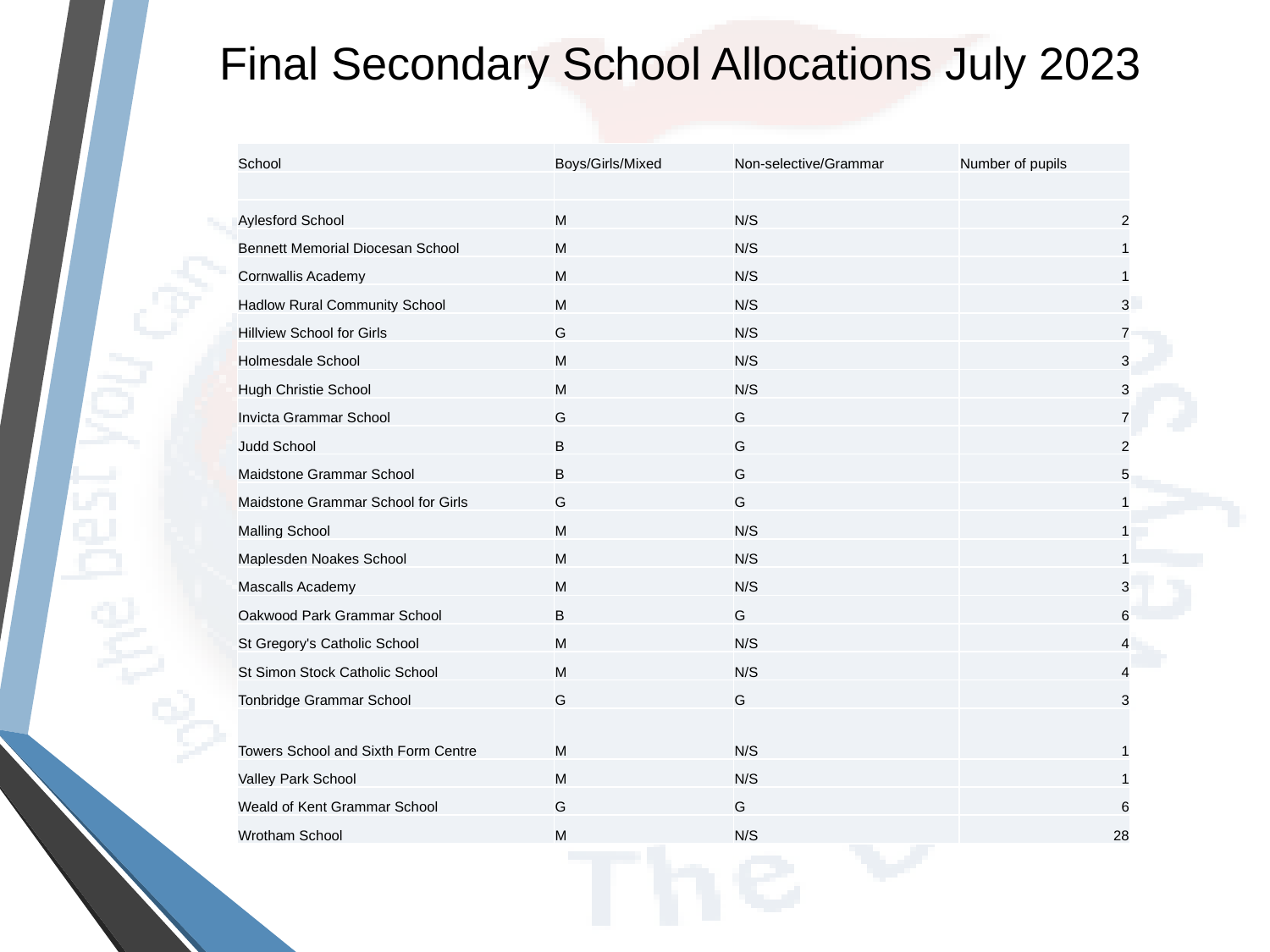

# Final Secondary School Allocations July 2023
| School | Boys/Girls/Mixed | Non-selective/Grammar | Number of pupils |
| --- | --- | --- | --- |
|  |  |  |  |
| Aylesford School | M | N/S | 2 |
| Bennett Memorial Diocesan School | M | N/S | 1 |
| Cornwallis Academy | M | N/S | 1 |
| Hadlow Rural Community School | M | N/S | 3 |
| Hillview School for Girls | G | N/S | 7 |
| Holmesdale School | M | N/S | 3 |
| Hugh Christie School | M | N/S | 3 |
| Invicta Grammar School | G | G | 7 |
| Judd School | B | G | 2 |
| Maidstone Grammar School | B | G | 5 |
| Maidstone Grammar School for Girls | G | G | 1 |
| Malling School | M | N/S | 1 |
| Maplesden Noakes School | M | N/S | 1 |
| Mascalls Academy | M | N/S | 3 |
| Oakwood Park Grammar School | B | G | 6 |
| St Gregory's Catholic School | M | N/S | 4 |
| St Simon Stock Catholic School | M | N/S | 4 |
| Tonbridge Grammar School | G | G | 3 |
| Towers School and Sixth Form Centre | M | N/S | 1 |
| Valley Park School | M | N/S | 1 |
| Weald of Kent Grammar School | G | G | 6 |
| Wrotham School | M | N/S | 28 |